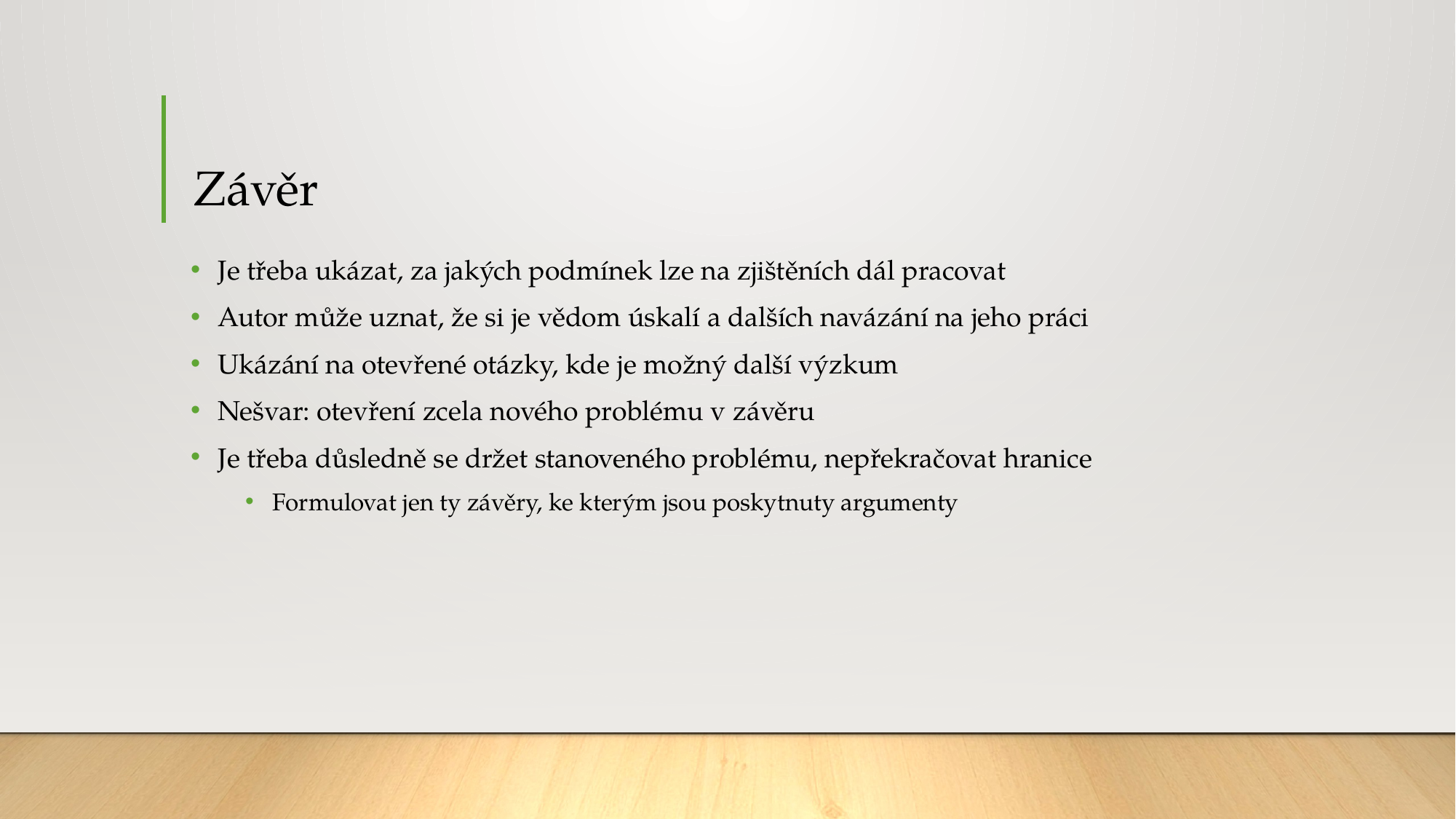

# Závěr
Je třeba ukázat, za jakých podmínek lze na zjištěních dál pracovat
Autor může uznat, že si je vědom úskalí a dalších navázání na jeho práci
Ukázání na otevřené otázky, kde je možný další výzkum
Nešvar: otevření zcela nového problému v závěru
Je třeba důsledně se držet stanoveného problému, nepřekračovat hranice
Formulovat jen ty závěry, ke kterým jsou poskytnuty argumenty